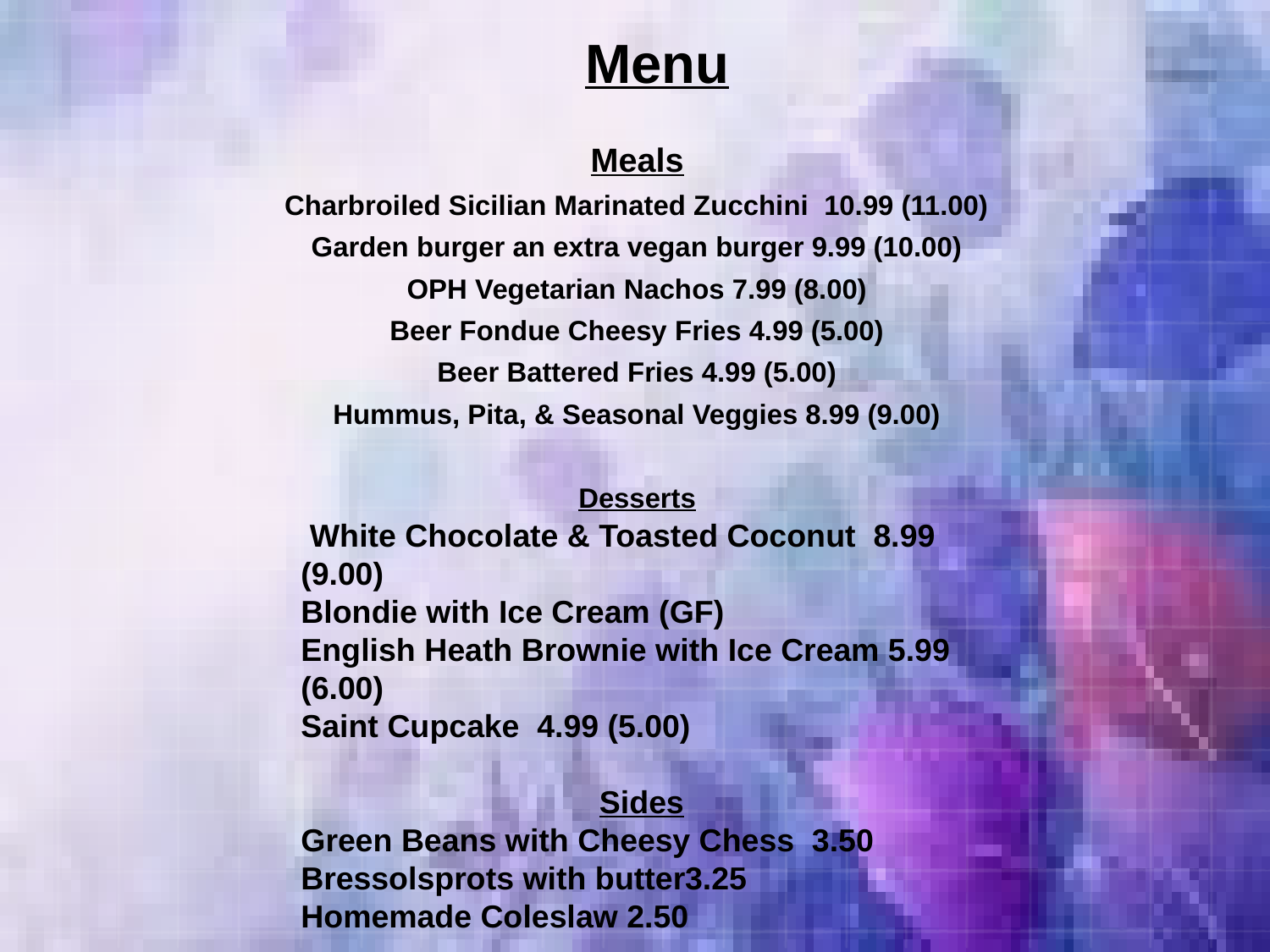

# Menu
Meals
Charbroiled Sicilian Marinated Zucchini  10.99 (11.00)
Garden burger an extra vegan burger 9.99 (10.00)
OPH Vegetarian Nachos 7.99 (8.00)
Beer Fondue Cheesy Fries 4.99 (5.00)
Beer Battered Fries 4.99 (5.00)
Hummus, Pita, & Seasonal Veggies 8.99 (9.00)

Desserts

 White Chocolate & Toasted Coconut  8.99 (9.00)
Blondie with Ice Cream (GF)
English Heath Brownie with Ice Cream 5.99 (6.00)
Saint Cupcake  4.99 (5.00)

		     Sides
Green Beans with Cheesy Chess  3.50
Bressolsprots with butter3.25
Homemade Coleslaw 2.50